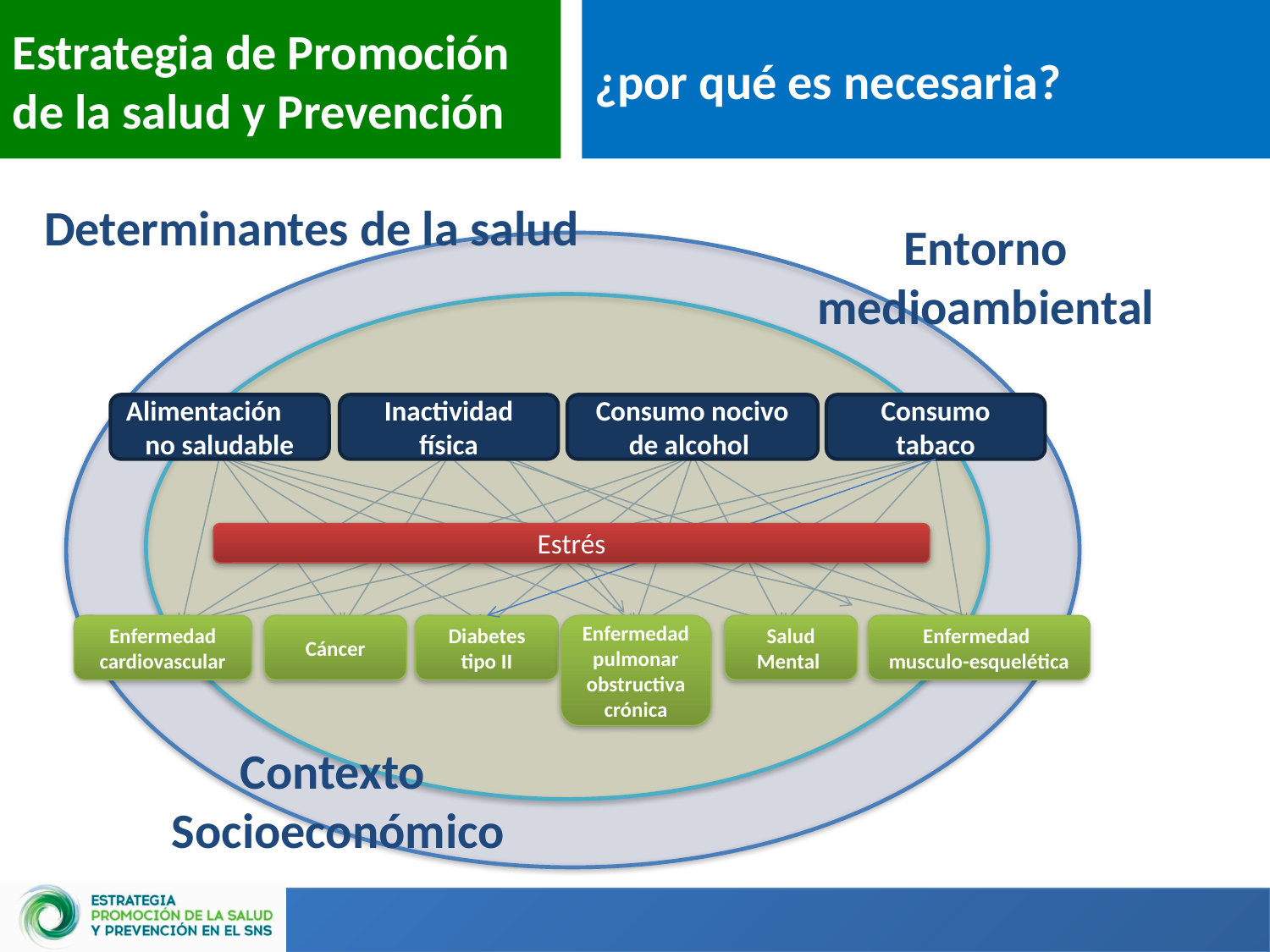

Estrategia de Promoción de la salud y Prevención
¿por qué es necesaria?
Determinantes de la salud

Entorno medioambiental

Alimentación      no saludable
Inactividad física
Consumo nocivo de alcohol
Consumo
tabaco
Estrés
Enfermedad pulmonar obstructiva crónica
Enfermedad  musculo-esquelética
Enfermedad cardiovascular
Cáncer
Diabetes tipo II
Salud
Mental

Contexto
Socioeconómico

7